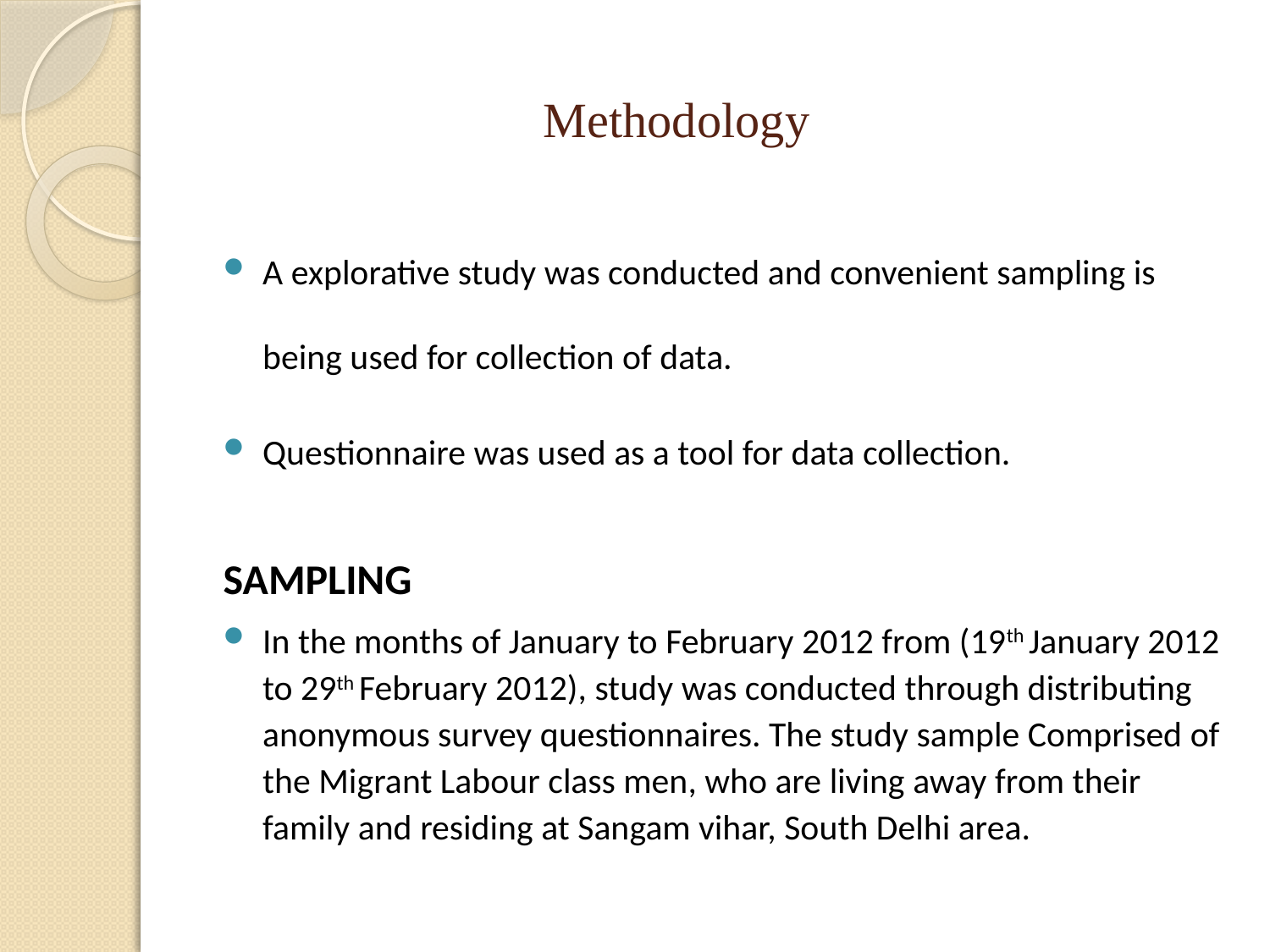

# Methodology
A explorative study was conducted and convenient sampling is being used for collection of data.
Questionnaire was used as a tool for data collection.

SAMPLING
In the months of January to February 2012 from (19th January 2012 to 29th February 2012), study was conducted through distributing anonymous survey questionnaires. The study sample Comprised of the Migrant Labour class men, who are living away from their family and residing at Sangam vihar, South Delhi area.